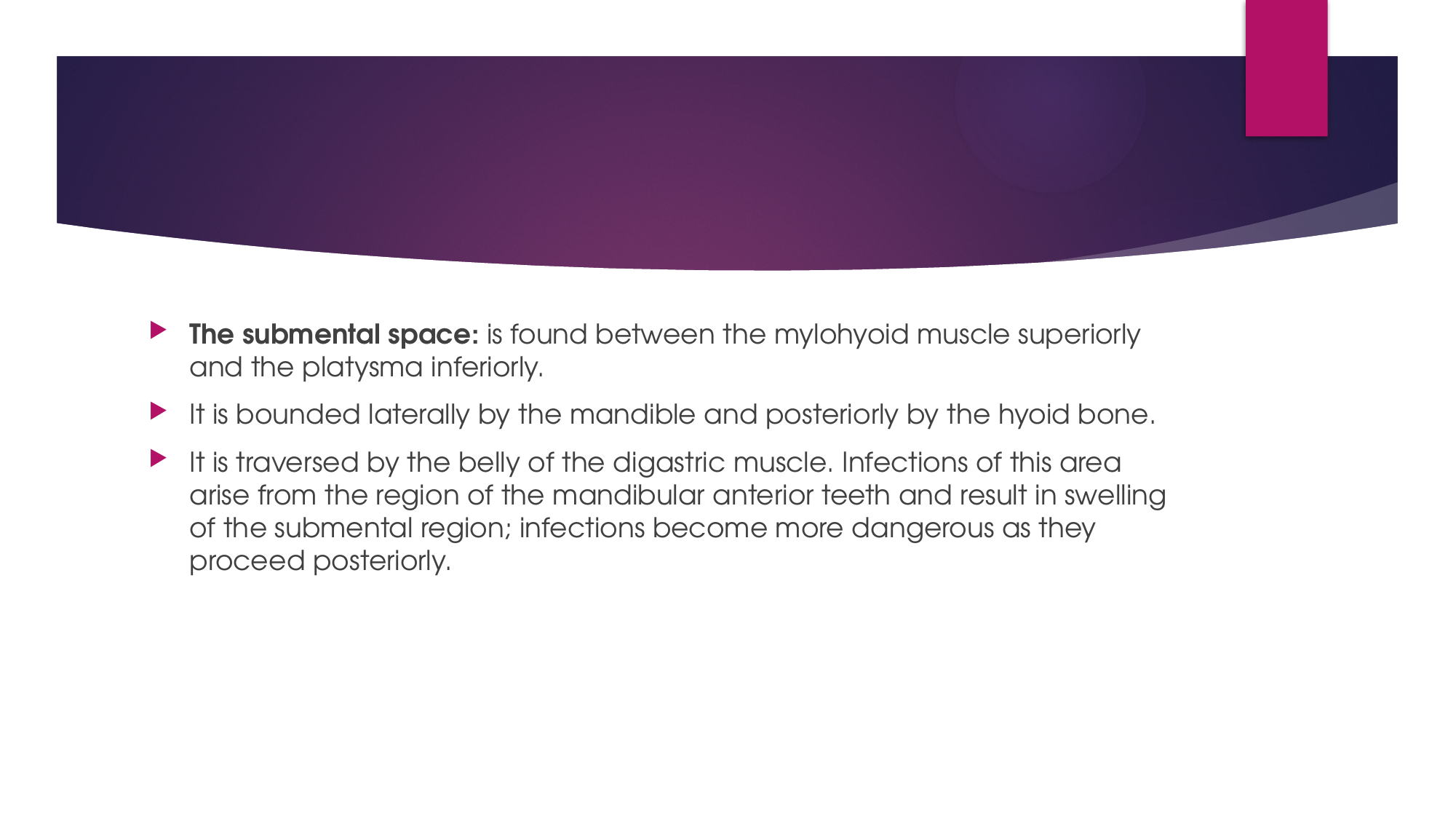

#
The submental space: is found between the mylohyoid muscle superiorly and the platysma inferiorly.
It is bounded laterally by the mandible and posteriorly by the hyoid bone.
It is traversed by the belly of the digastric muscle. Infections of this area arise from the region of the mandibular anterior teeth and result in swelling of the submental region; infections become more dangerous as they proceed posteriorly.